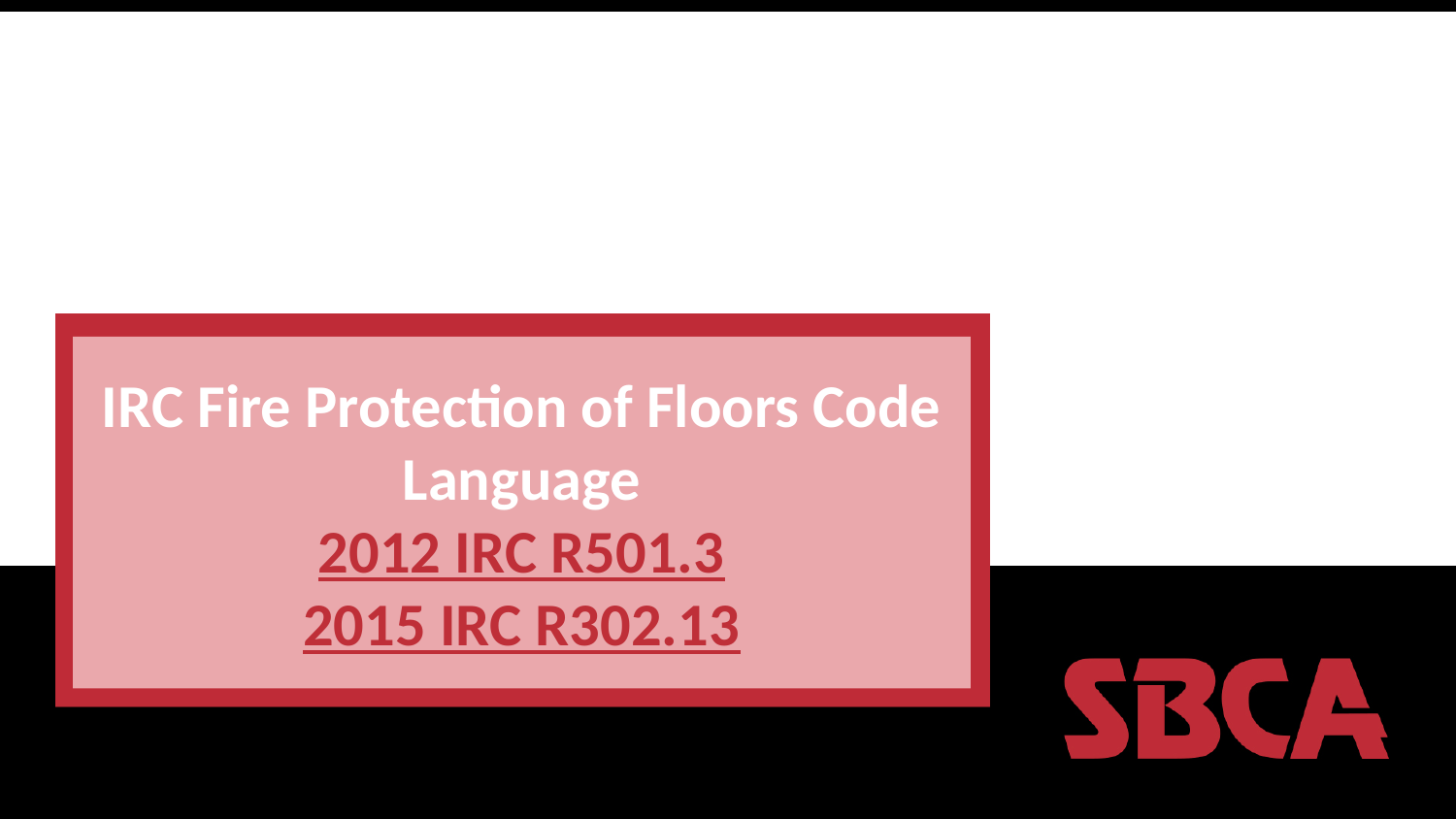

# IRC Fire Protection of Floors Code Language 2012 IRC R501.3 2015 IRC R302.13